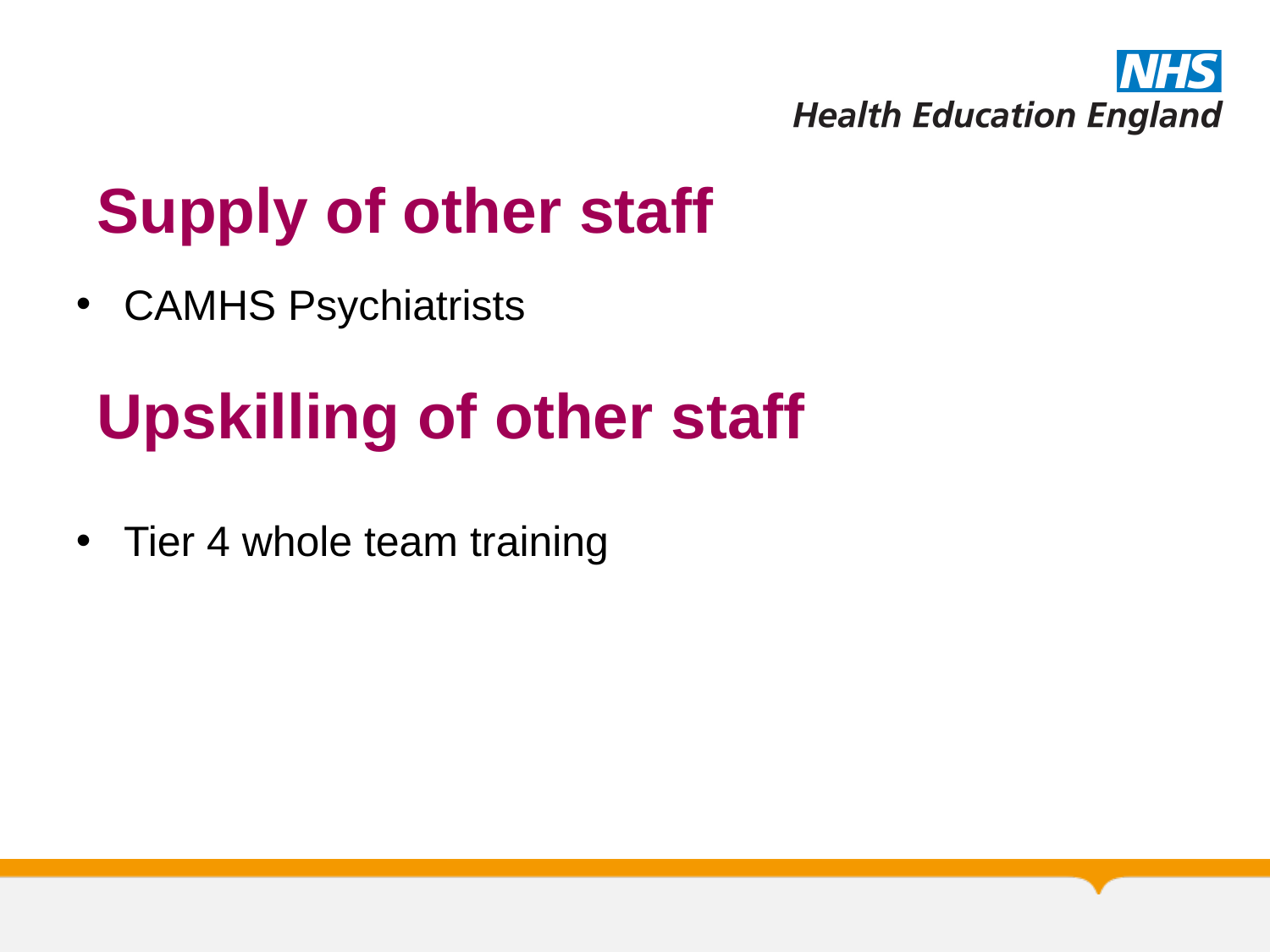

Supply of other staff
CAMHS Psychiatrists

Tier 4 whole team training
# Upskilling of other staff